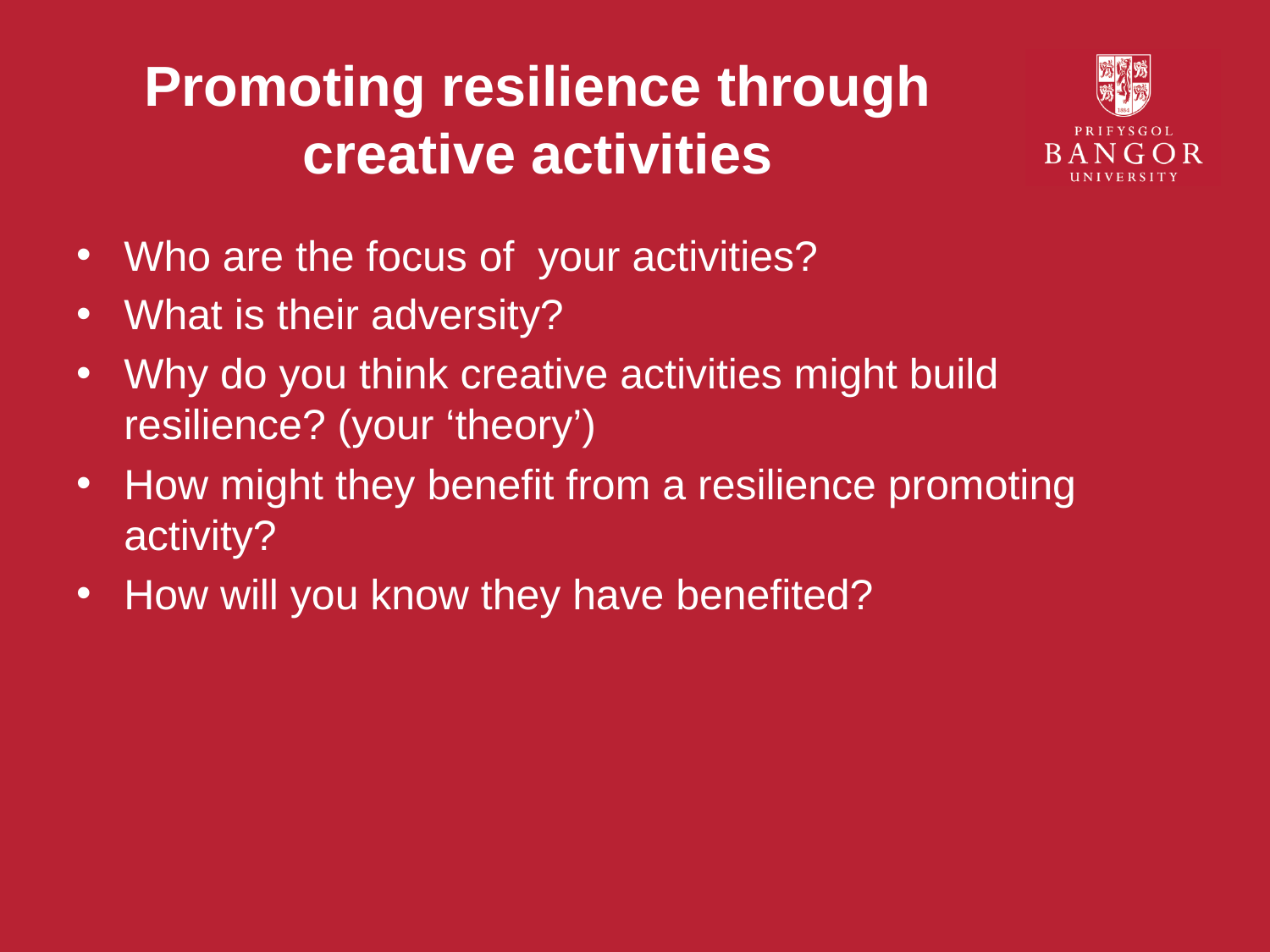

# Promoting resilience through creative activities
Who are the focus of  your activities?
What is their adversity?
Why do you think creative activities might build resilience? (your ‘theory’)
How might they benefit from a resilience promoting activity?
How will you know they have benefited?